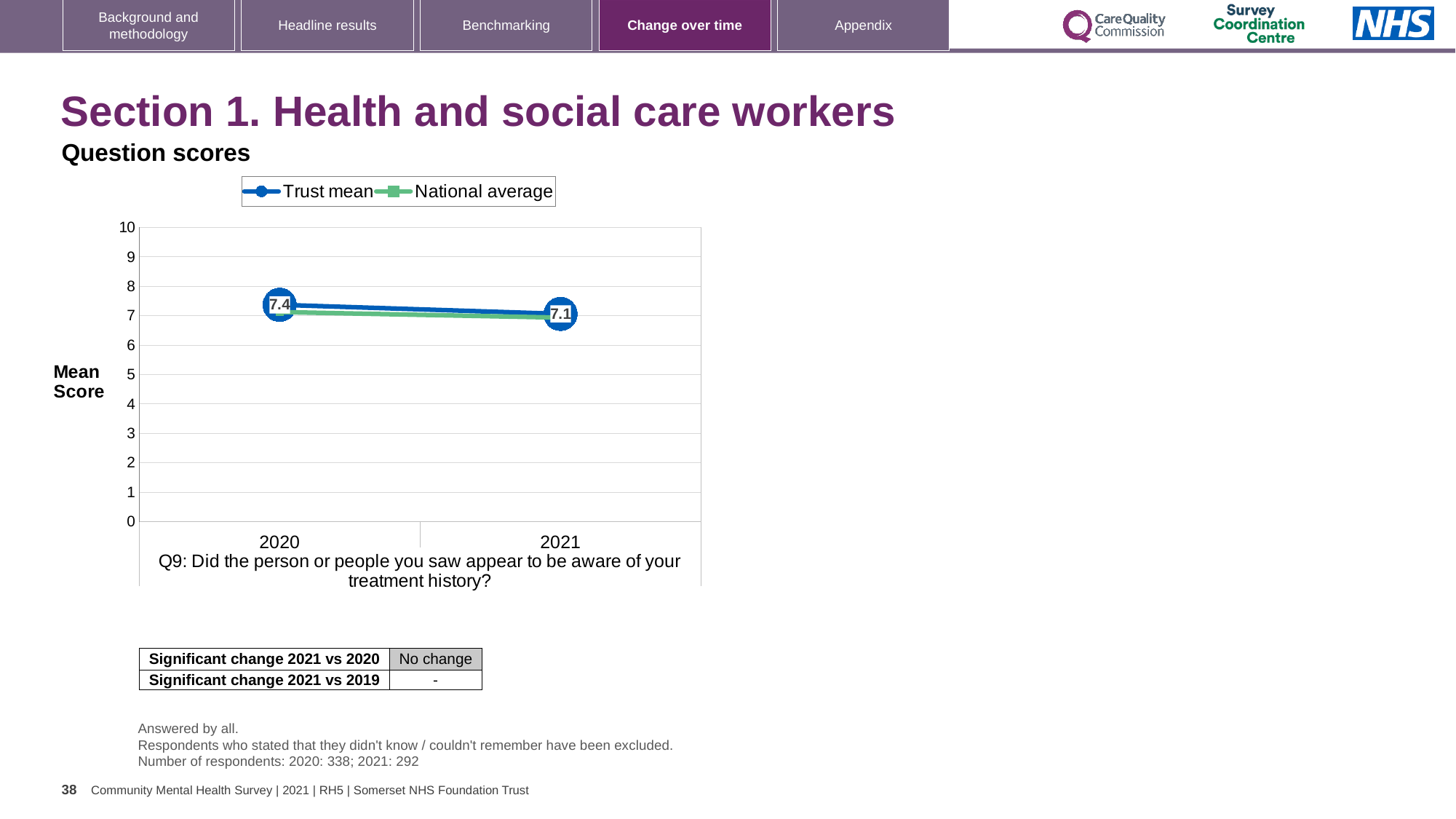

# Section 1. Health and social care workers
Question scores

### Chart

| Category | Trust mean | National average |
|---|---|---|
| 2020 | 7.37242621176886 | 7.126034881479332 |
| 2021 | 7.06285231774635 | 6.93641403169807 |
| Significant change 2021 vs 2020 | No change |
| --- | --- |
| Significant change 2021 vs 2019 | - |
Answered by all.
Respondents who stated that they didn't know / couldn't remember have been excluded.
Number of respondents: 2020: 338; 2021: 292
38